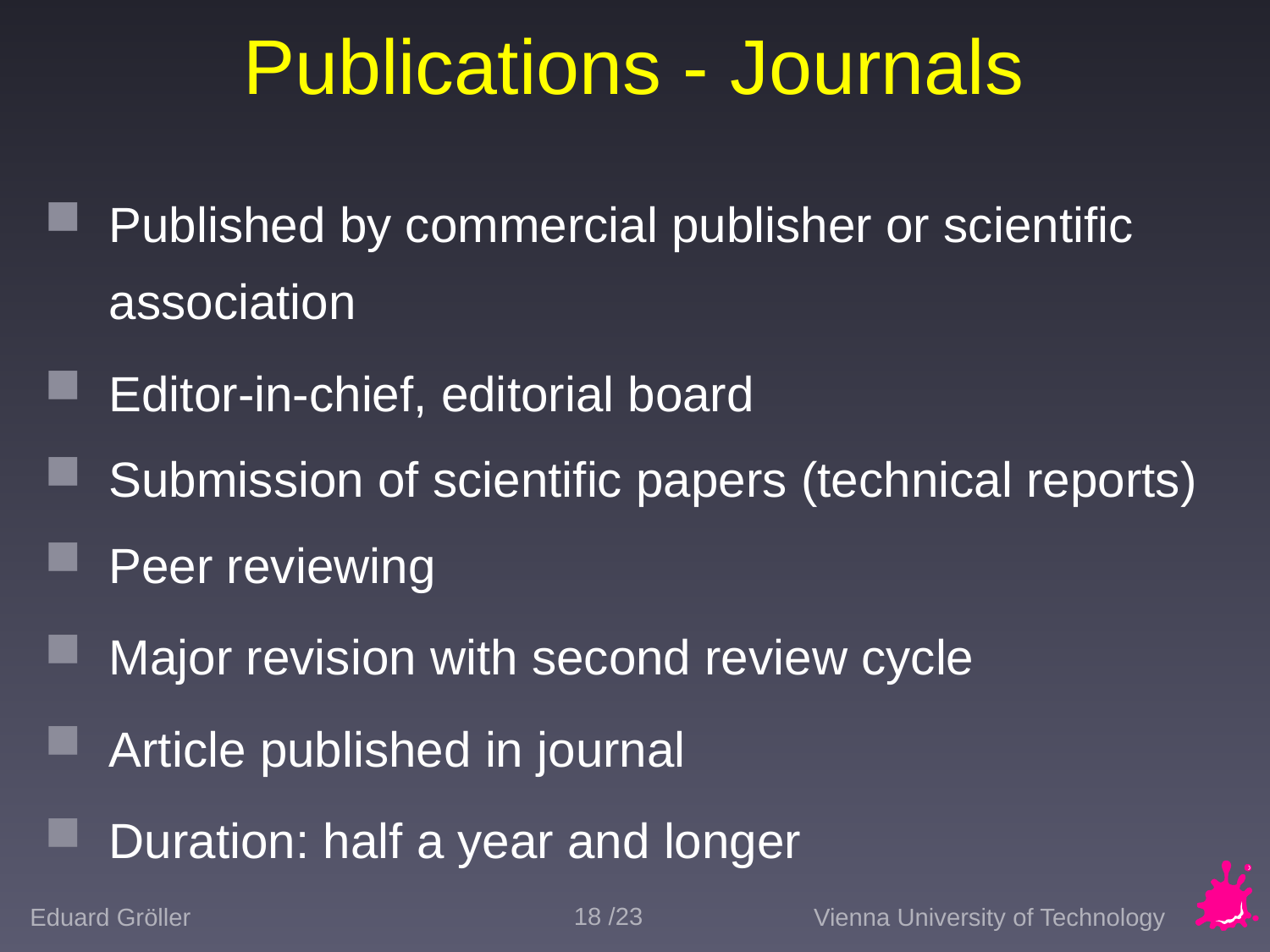

# Publications - Journals
Published by commercial publisher or scientific association
Editor-in-chief, editorial board
Submission of scientific papers (technical reports)
Peer reviewing
Major revision with second review cycle
Article published in journal
Duration: half a year and longer
18 /23